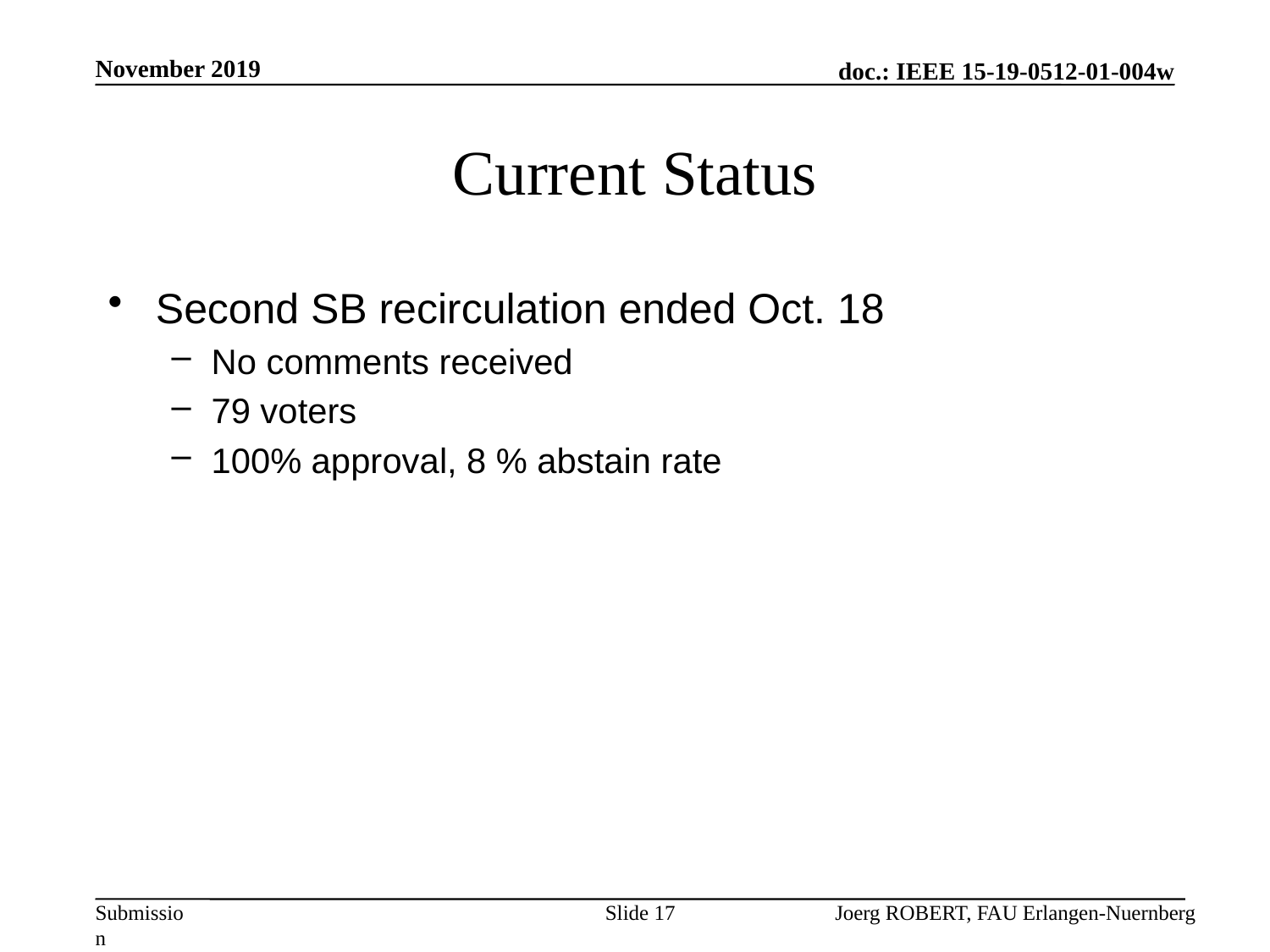

November 2019
# Current Status
Second SB recirculation ended Oct. 18
No comments received
79 voters
100% approval, 8 % abstain rate

Slide 17
Joerg ROBERT, FAU Erlangen-Nuernberg